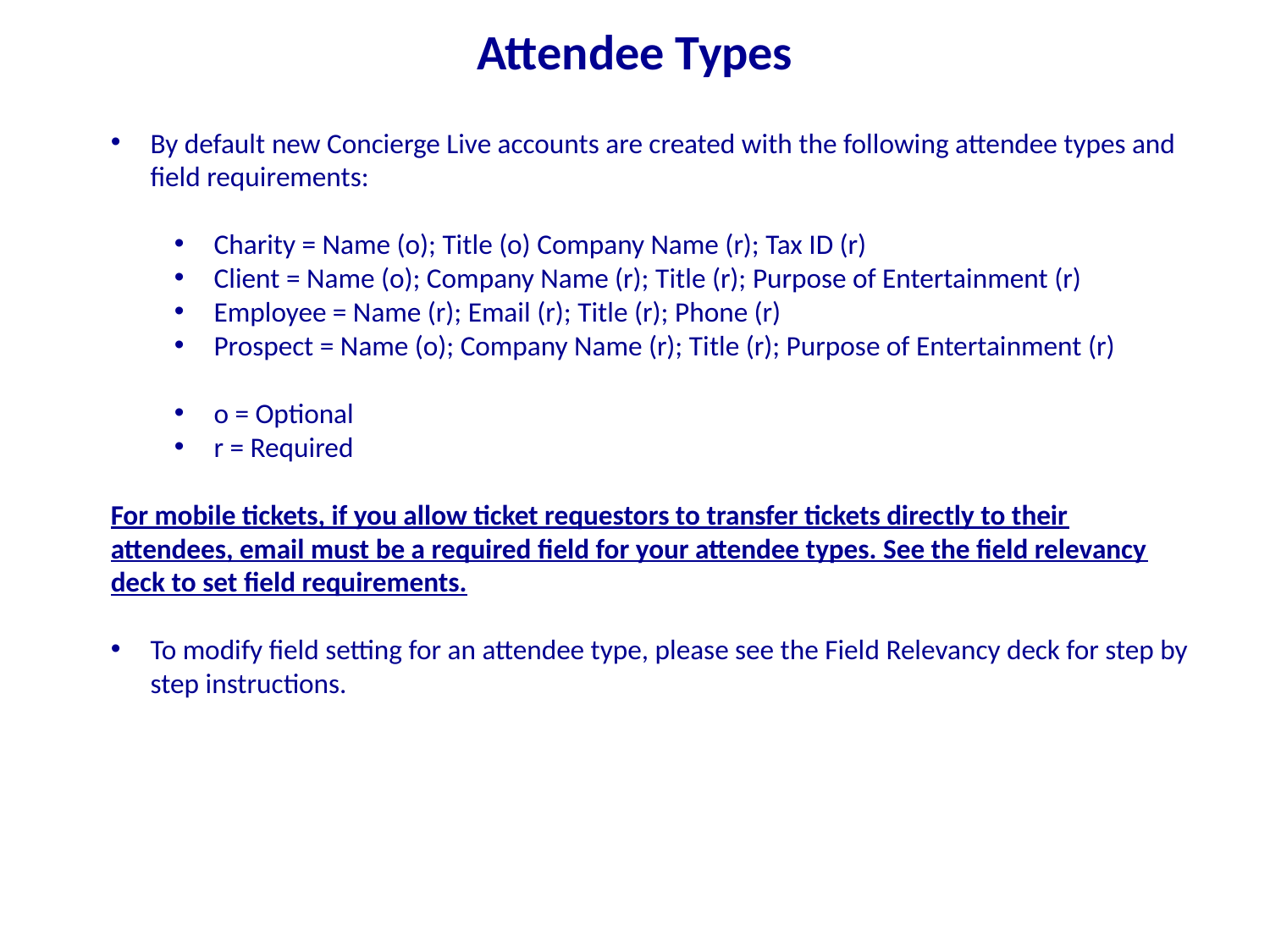

# Attendee Types
By default new Concierge Live accounts are created with the following attendee types and field requirements:

Charity = Name (o); Title (o) Company Name (r); Tax ID (r)
Client = Name (o); Company Name (r); Title (r); Purpose of Entertainment (r)
Employee = Name (r); Email (r); Title (r); Phone (r)
Prospect = Name (o); Company Name (r); Title (r); Purpose of Entertainment (r)

o = Optional
r = Required

For mobile tickets, if you allow ticket requestors to transfer tickets directly to their attendees, email must be a required field for your attendee types. See the field relevancy deck to set field requirements.

To modify field setting for an attendee type, please see the Field Relevancy deck for step by step instructions.